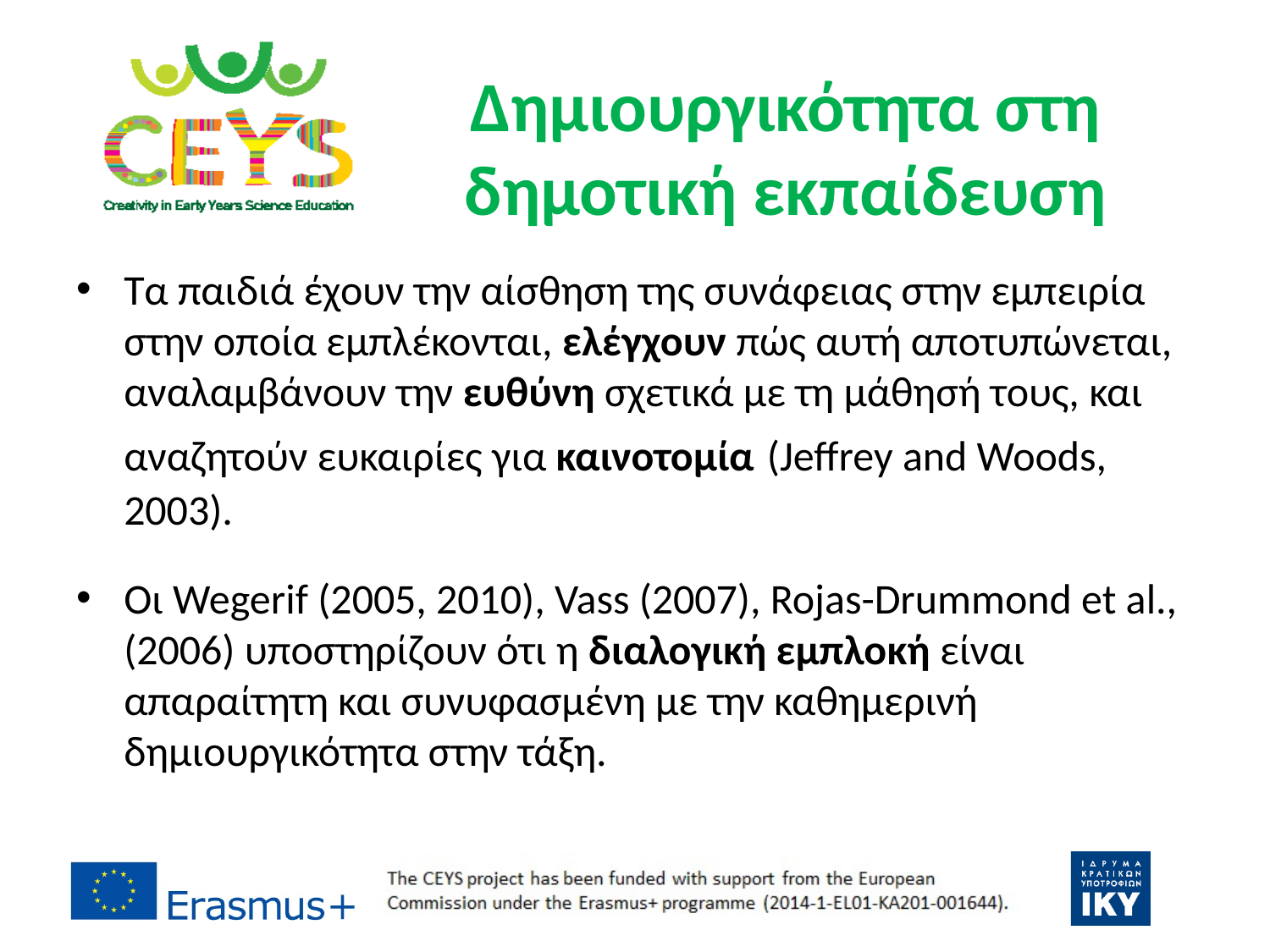

# Δημιουργικότητα στη δημοτική εκπαίδευση
Τα παιδιά έχουν την αίσθηση της συνάφειας στην εμπειρία στην οποία εμπλέκονται, ελέγχουν πώς αυτή αποτυπώνεται, αναλαμβάνουν την ευθύνη σχετικά με τη μάθησή τους, και αναζητούν ευκαιρίες για καινοτομία (Jeffrey and Woods, 2003).

Οι Wegerif (2005, 2010), Vass (2007), Rojas-Drummond et al., (2006) υποστηρίζουν ότι η διαλογική εμπλοκή είναι απαραίτητη και συνυφασμένη με την καθημερινή δημιουργικότητα στην τάξη.